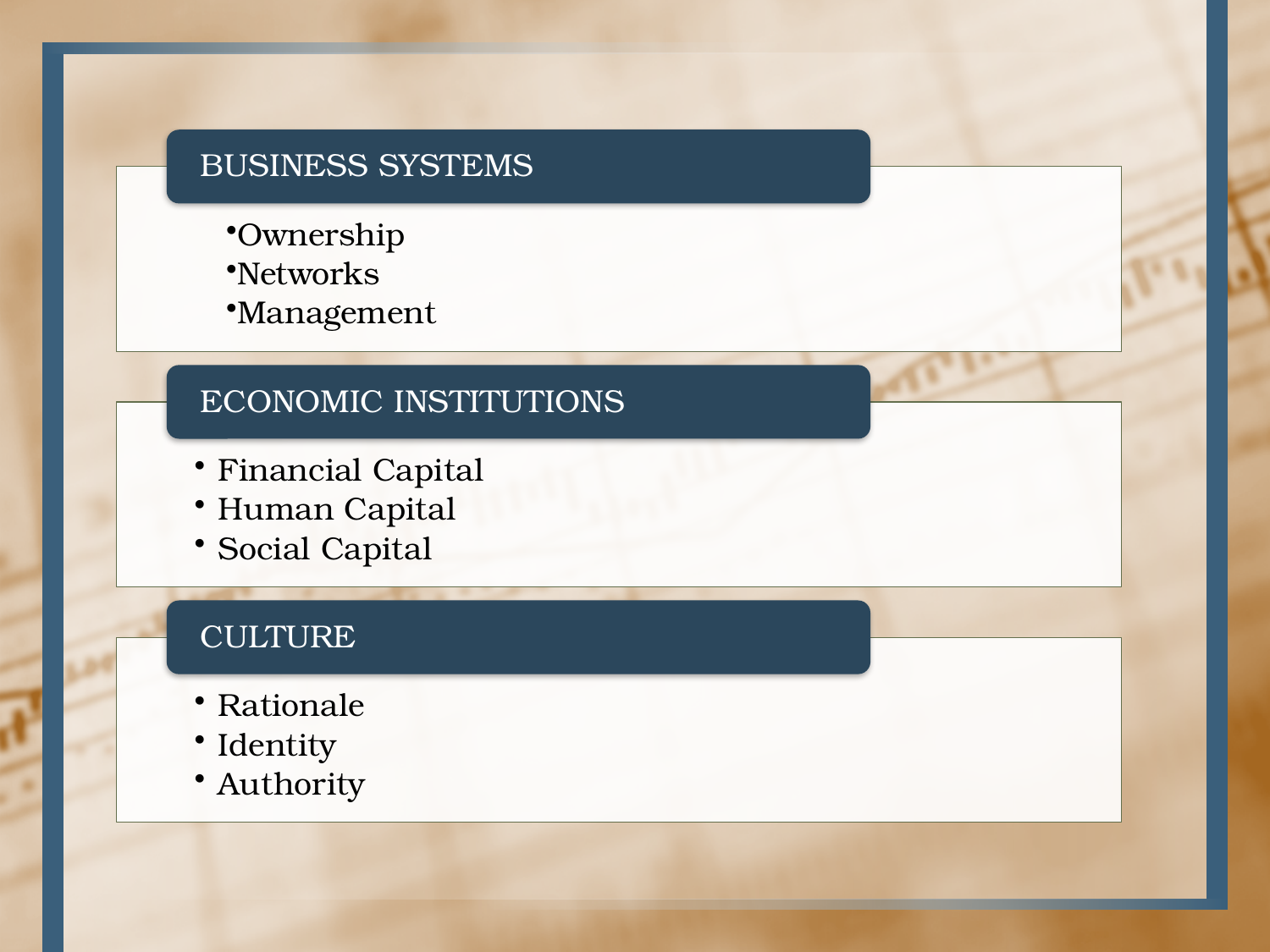

Ownership
Networks
Management
BUSINESS SYSTEMS
Financial Capital
Human Capital
Social Capital
ECONOMIC INSTITUTIONS
Rationale
Identity
Authority
CULTURE